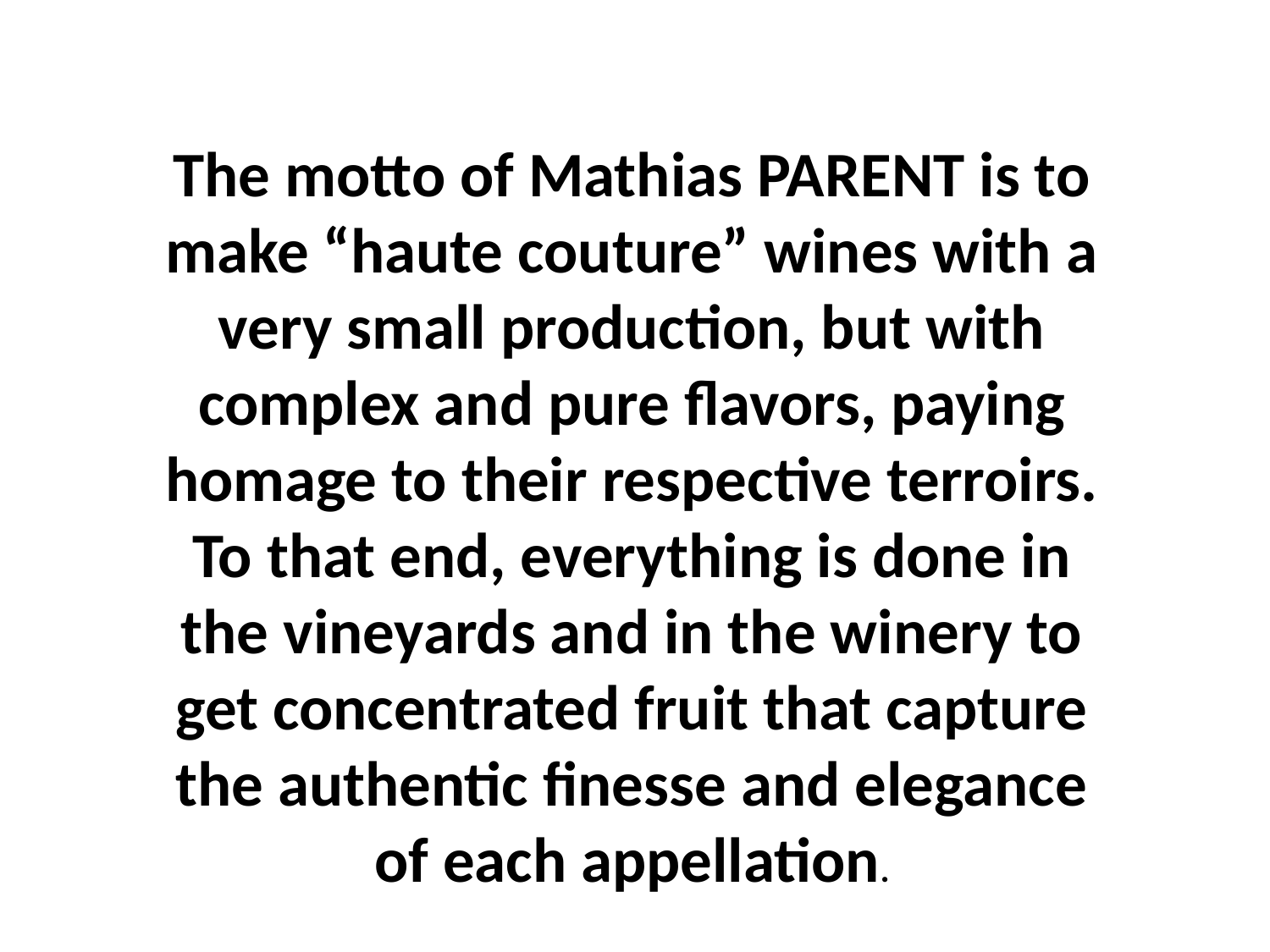

The motto of Mathias PARENT is to make “haute couture” wines with a very small production, but with complex and pure flavors, paying homage to their respective terroirs. To that end, everything is done in the vineyards and in the winery to get concentrated fruit that capture the authentic finesse and elegance of each appellation.